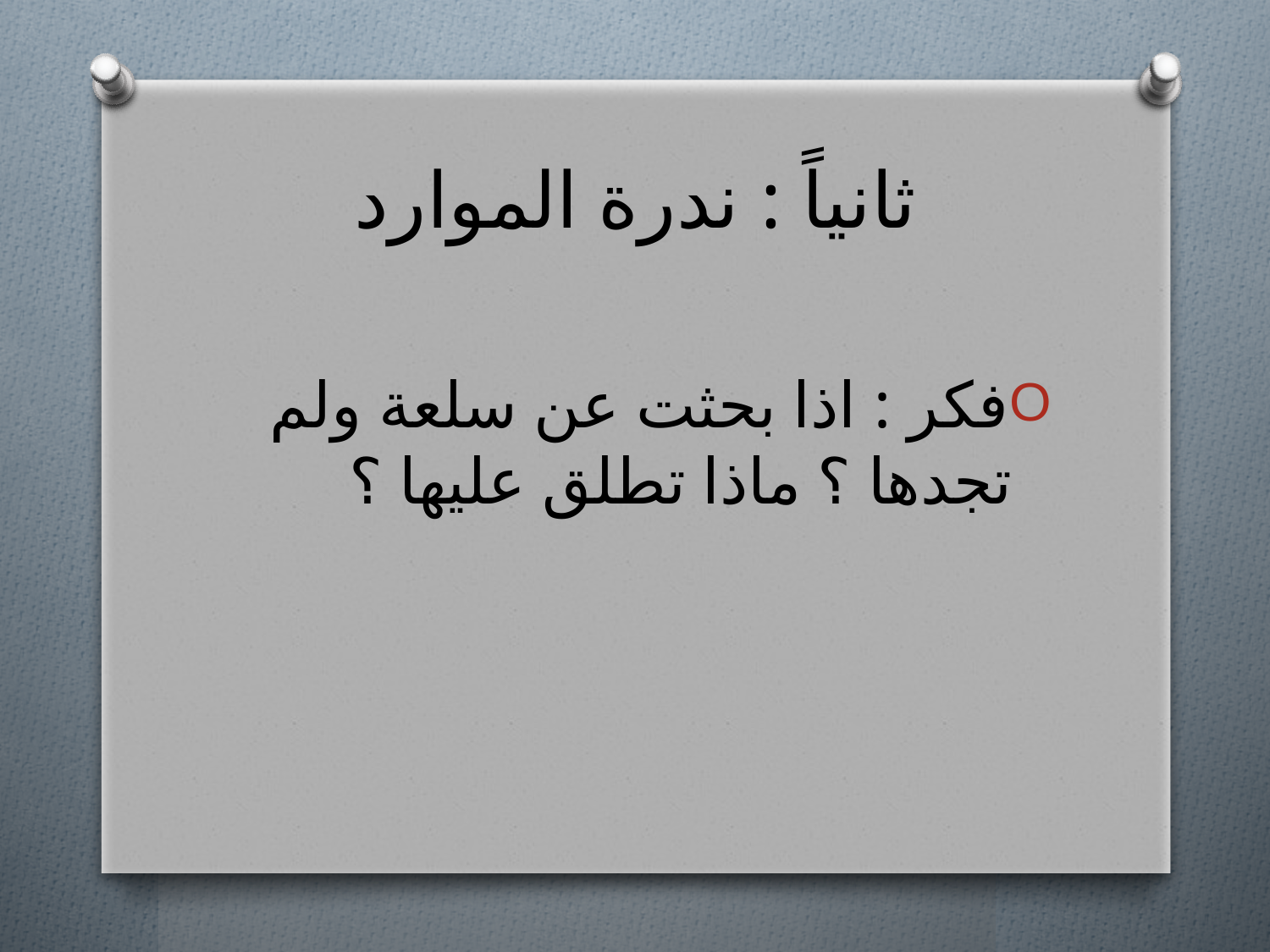

# ثانياً : ندرة الموارد

فكر : اذا بحثت عن سلعة ولم تجدها ؟ ماذا تطلق عليها ؟